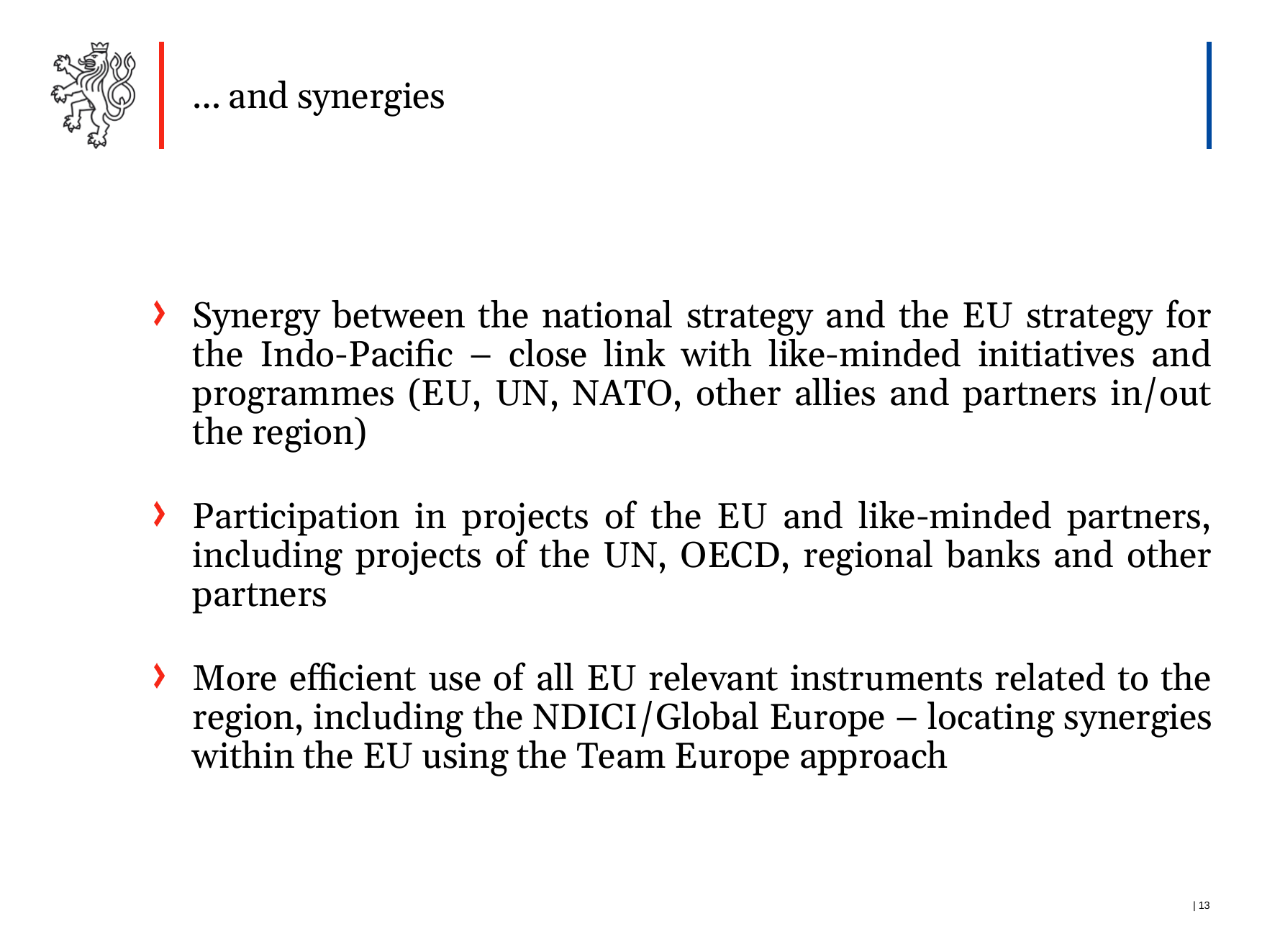

… and synergies
Synergy between the national strategy and the EU strategy for the Indo-Pacific – close link with like-minded initiatives and programmes (EU, UN, NATO, other allies and partners in/out the region)

Participation in projects of the EU and like-minded partners, including projects of the UN, OECD, regional banks and other partners

More efficient use of all EU relevant instruments related to the region, including the NDICI/Global Europe – locating synergies within the EU using the Team Europe approach